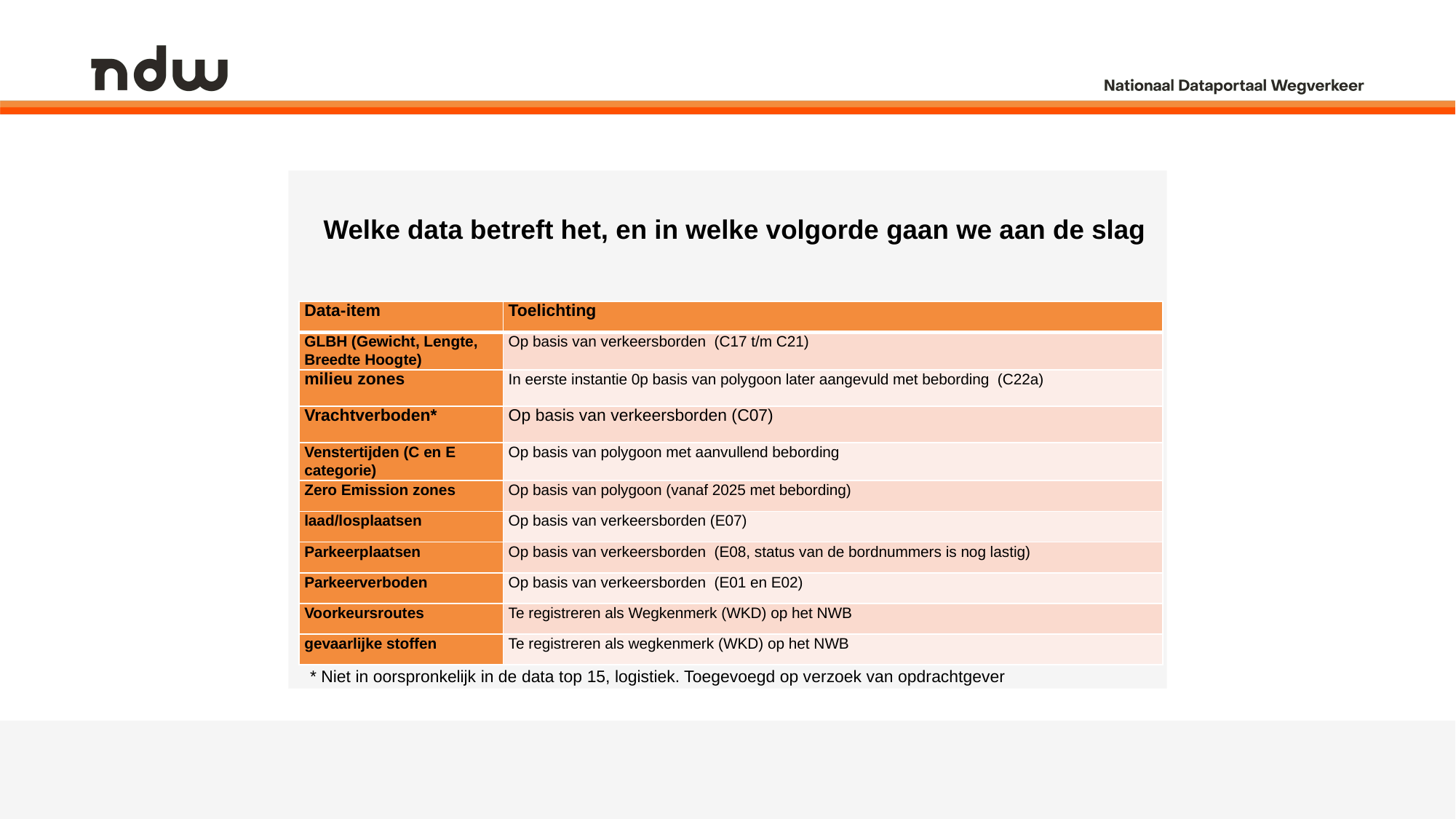

# Welke data betreft het, en in welke volgorde gaan we aan de slag
| Data-item | Toelichting |
| --- | --- |
| GLBH (Gewicht, Lengte, Breedte Hoogte) | Op basis van verkeersborden (C17 t/m C21) |
| milieu zones | In eerste instantie 0p basis van polygoon later aangevuld met bebording (C22a) |
| Vrachtverboden\* | Op basis van verkeersborden (C07) |
| Venstertijden (C en E categorie) | Op basis van polygoon met aanvullend bebording |
| Zero Emission zones | Op basis van polygoon (vanaf 2025 met bebording) |
| laad/losplaatsen | Op basis van verkeersborden (E07) |
| Parkeerplaatsen | Op basis van verkeersborden (E08, status van de bordnummers is nog lastig) |
| Parkeerverboden | Op basis van verkeersborden (E01 en E02) |
| Voorkeursroutes | Te registreren als Wegkenmerk (WKD) op het NWB |
| gevaarlijke stoffen | Te registreren als wegkenmerk (WKD) op het NWB |
* Niet in oorspronkelijk in de data top 15, logistiek. Toegevoegd op verzoek van opdrachtgever